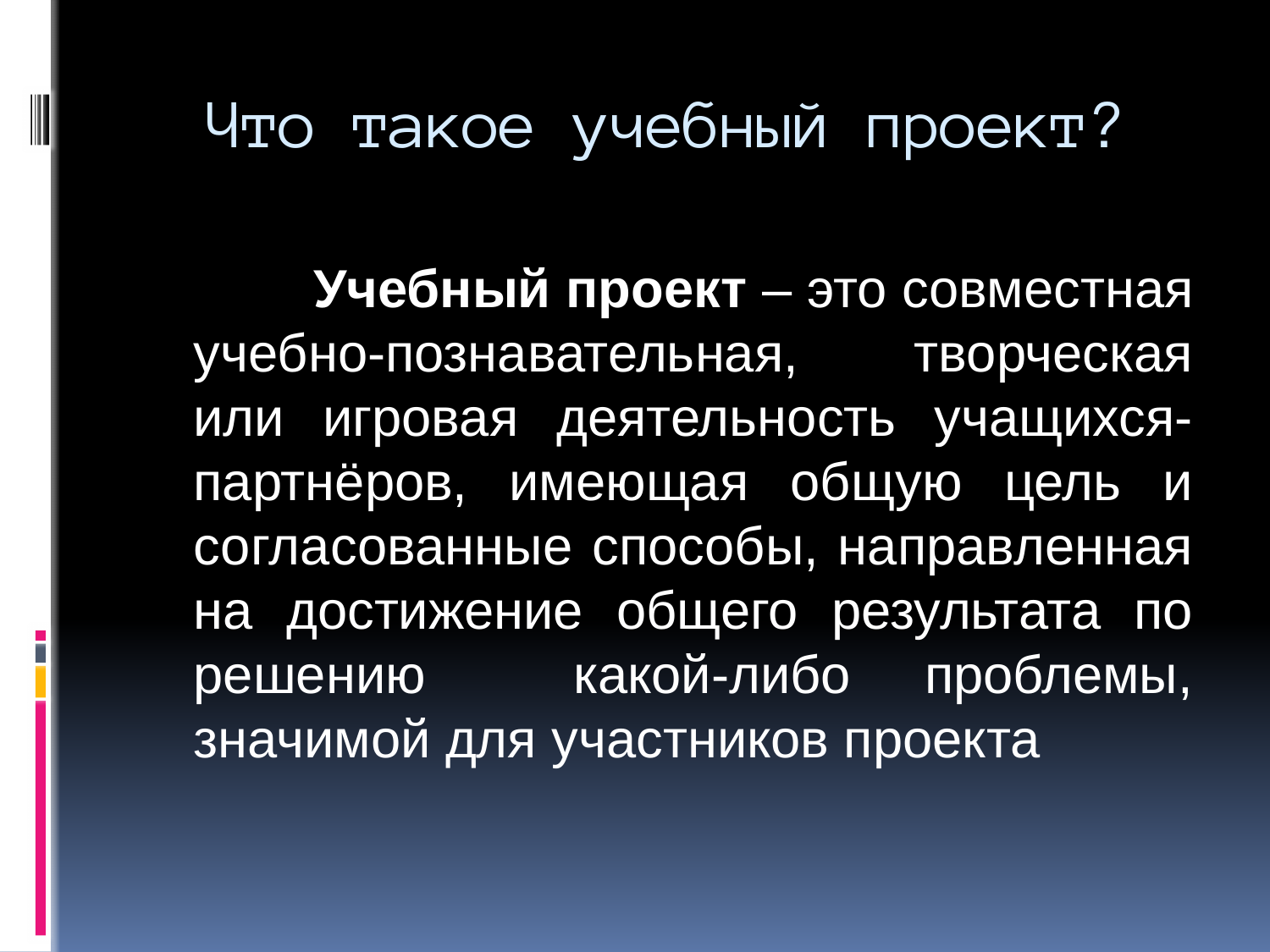

# Что такое учебный проект?
           Учебный проект – это совместная учебно-познавательная, творческая или игровая деятельность учащихся-партнёров, имеющая общую цель и согласованные способы, направленная на достижение общего результата по решению  какой-либо проблемы, значимой для участников проекта